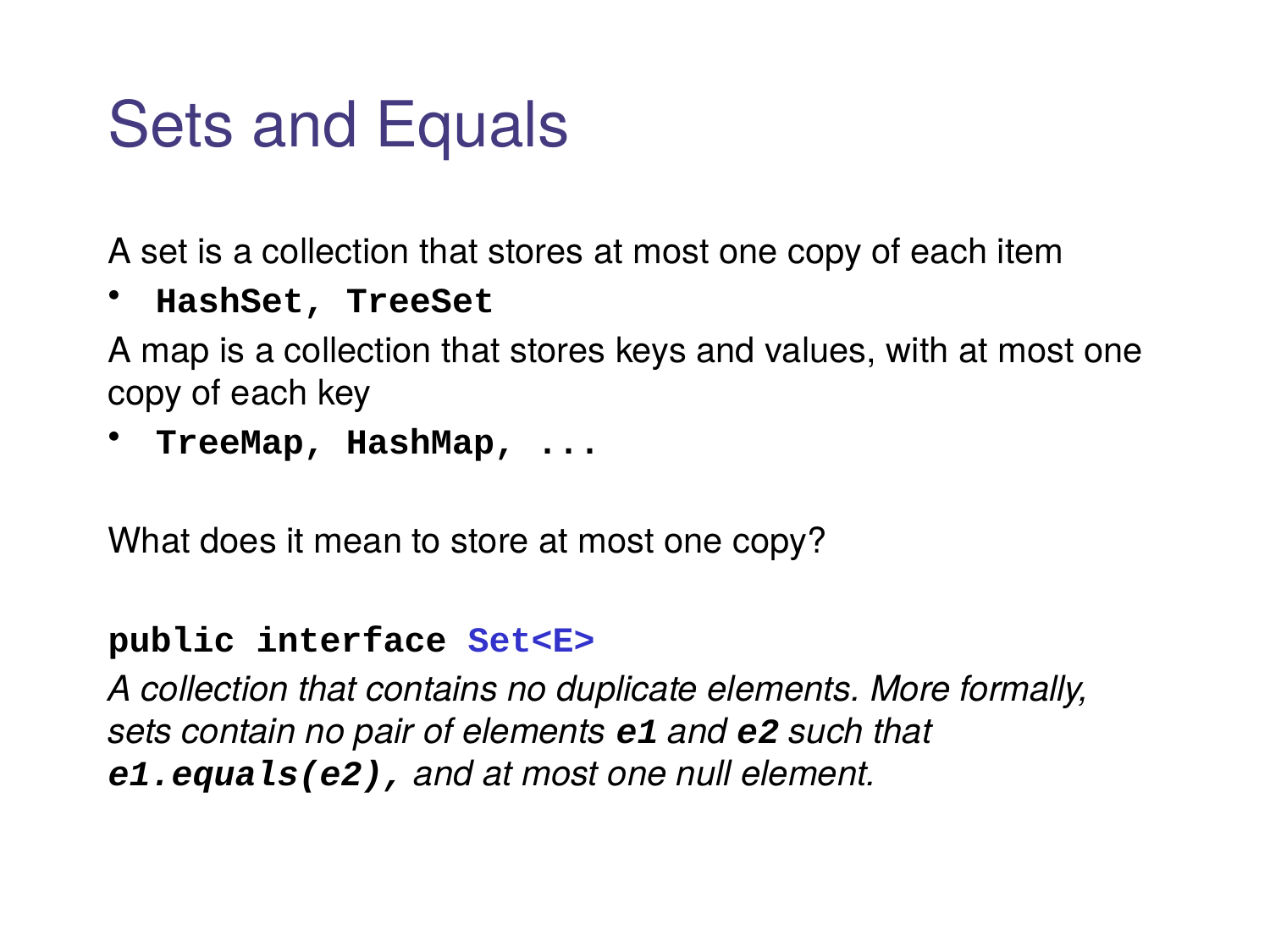

# Sets and Equals
A set is a collection that stores at most one copy of each item
HashSet, TreeSet
A map is a collection that stores keys and values, with at most one copy of each key
TreeMap, HashMap, ...

What does it mean to store at most one copy?

public interface Set<E>
A collection that contains no duplicate elements. More formally, sets contain no pair of elements e1 and e2 such that  e1.equals(e2), and at most one null element.